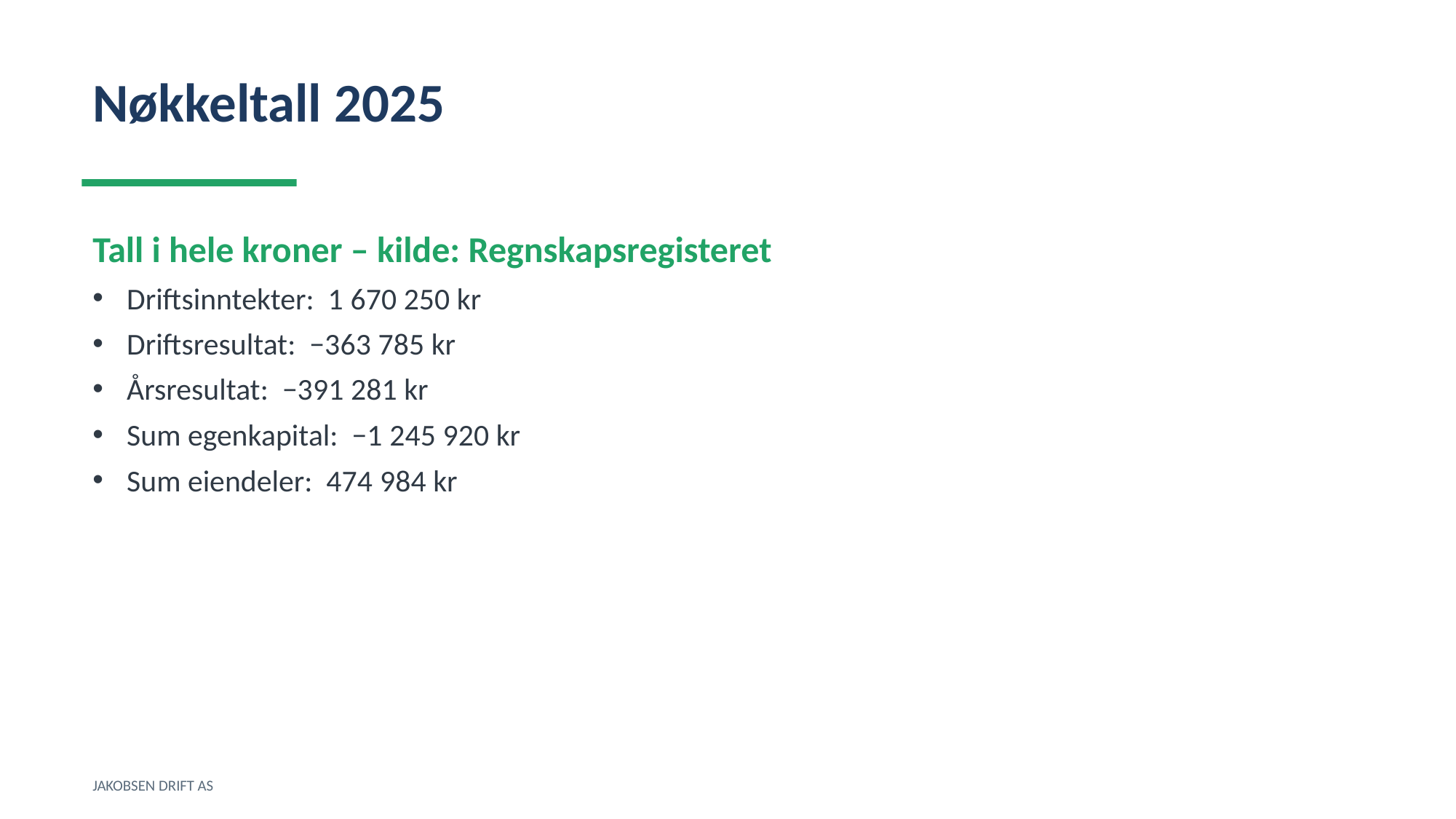

Nøkkeltall 2025

Tall i hele kroner – kilde: Regnskapsregisteret
Driftsinntekter:  1 670 250 kr
Driftsresultat:  −363 785 kr
Årsresultat:  −391 281 kr
Sum egenkapital:  −1 245 920 kr
Sum eiendeler:  474 984 kr
JAKOBSEN DRIFT AS